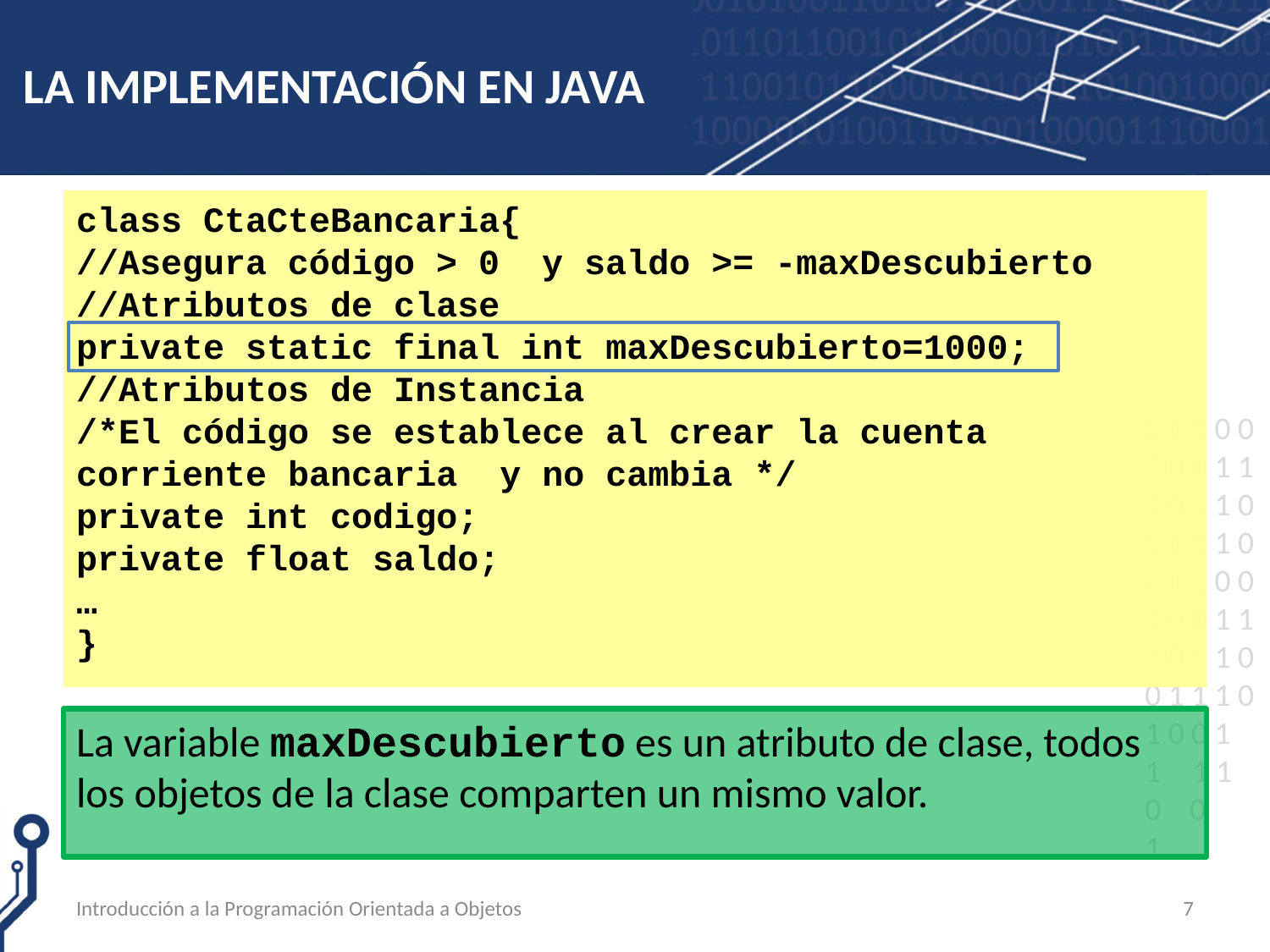

# LA IMPLEMENTACIÓN EN JAVA
class CtaCteBancaria{
//Asegura código > 0  y saldo >= -maxDescubierto
//Atributos de clase
private static final int maxDescubierto=1000;
//Atributos de Instancia
/*El código se establece al crear la cuenta corriente bancaria  y no cambia */
private int codigo;
private float saldo;
…
}

La variable maxDescubierto es un atributo de clase, todos los objetos de la clase comparten un mismo valor.
Introducción a la Programación Orientada a Objetos
7